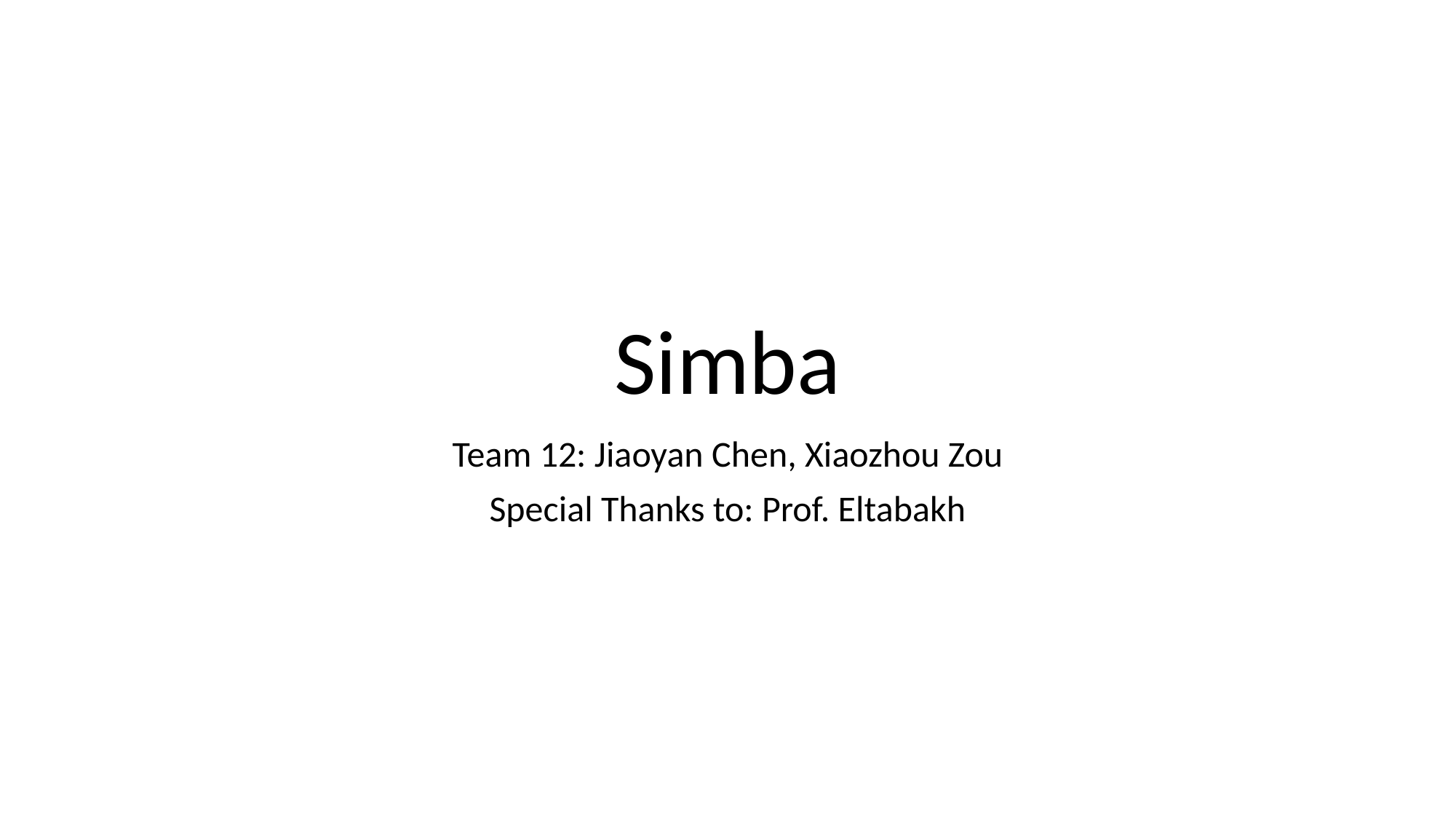

# Simba
Team 12: Jiaoyan Chen, Xiaozhou Zou
Special Thanks to: Prof. Eltabakh